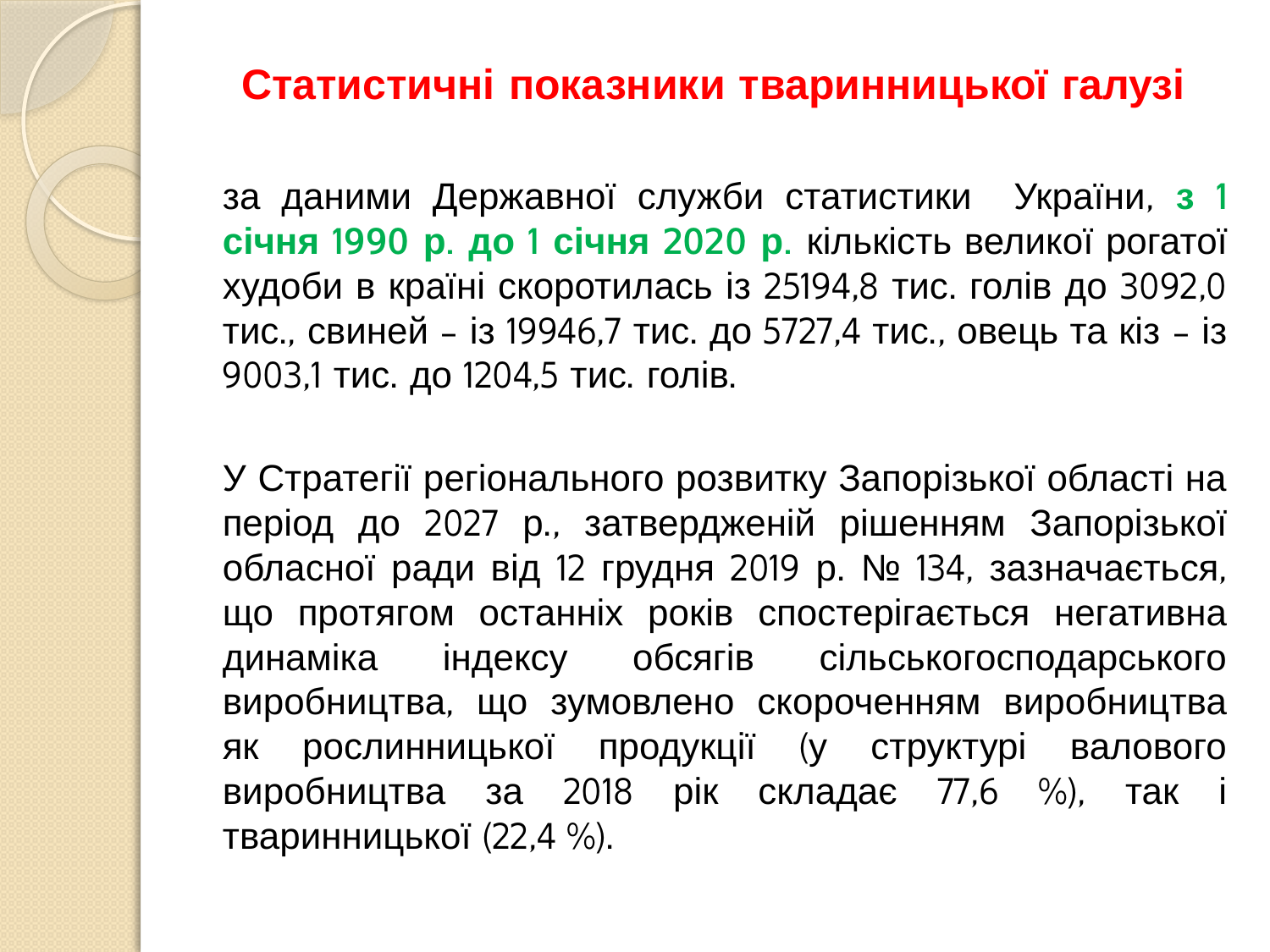

# Статистичні показники тваринницької галузі
за даними Державної служби статистики  України, з 1 січня 1990 р. до 1 січня 2020 р. кількість великої рогатої худоби в країні скоротилась із 25194,8 тис. голів до 3092,0 тис., свиней – із 19946,7 тис. до 5727,4 тис., овець та кіз – із 9003,1 тис. до 1204,5 тис. голів.

У Стратегії регіонального розвитку Запорізької області на період до 2027 р., затвердженій рішенням Запорізької обласної ради від 12 грудня 2019 р. № 134, зазначається, що протягом останніх років спостерігається негативна динаміка індексу обсягів сільськогосподарського виробництва, що зумовлено скороченням виробництва як рослинницької продукції (у структурі валового виробництва за 2018 рік складає 77,6 %), так і тваринницької (22,4 %).